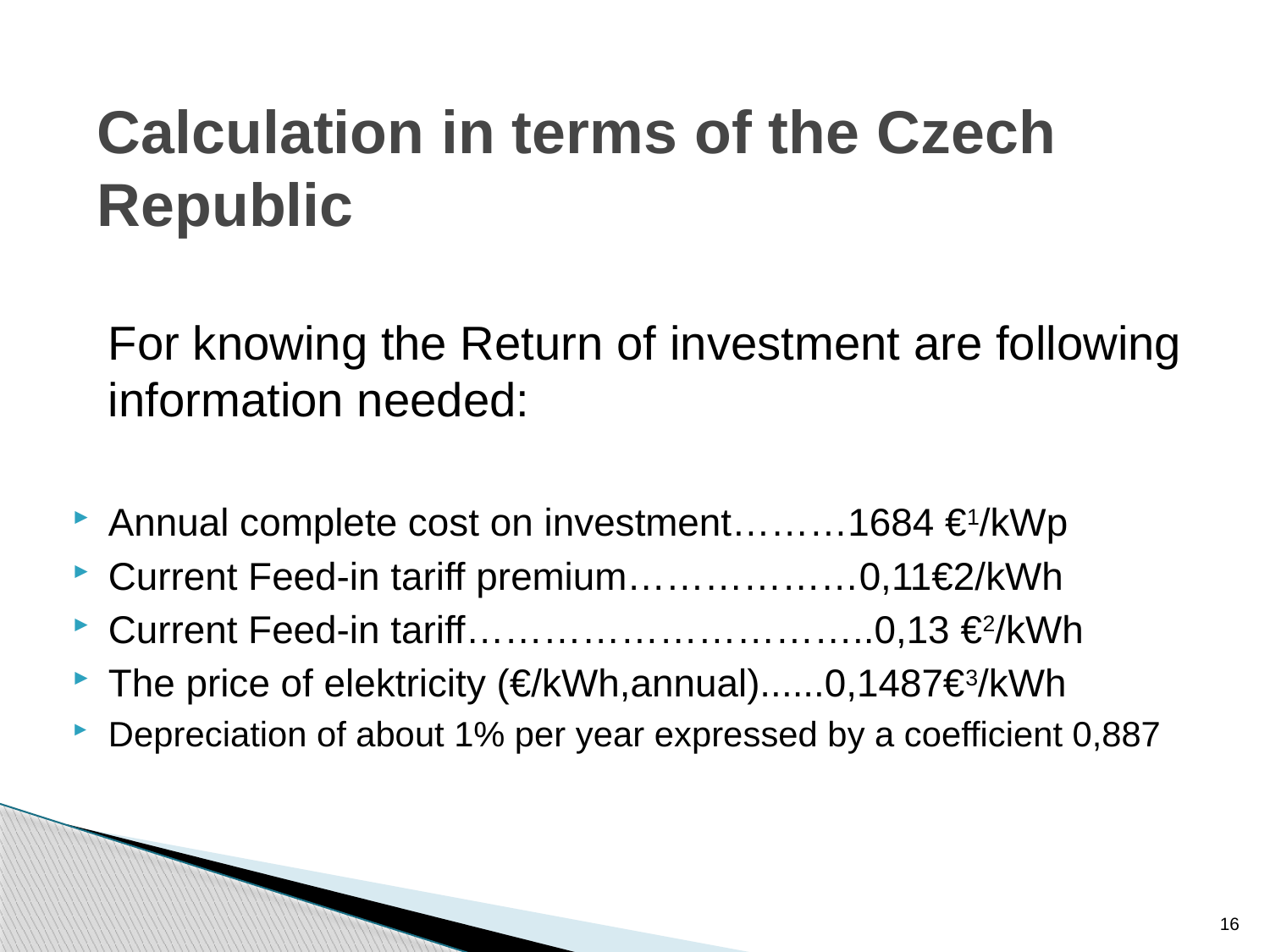

# Calculation in terms of the Czech Republic

	For knowing the Return of investment are following information needed:

Annual complete cost on investment………1684 €1/kWp
Current Feed-in tariff premium………………0,11€2/kWh
Current Feed-in tariff…………………………..0,13 €2/kWh
The price of elektricity (€/kWh,annual)......0,1487€3/kWh
Depreciation of about 1% per year expressed by a coefficient 0,887

16